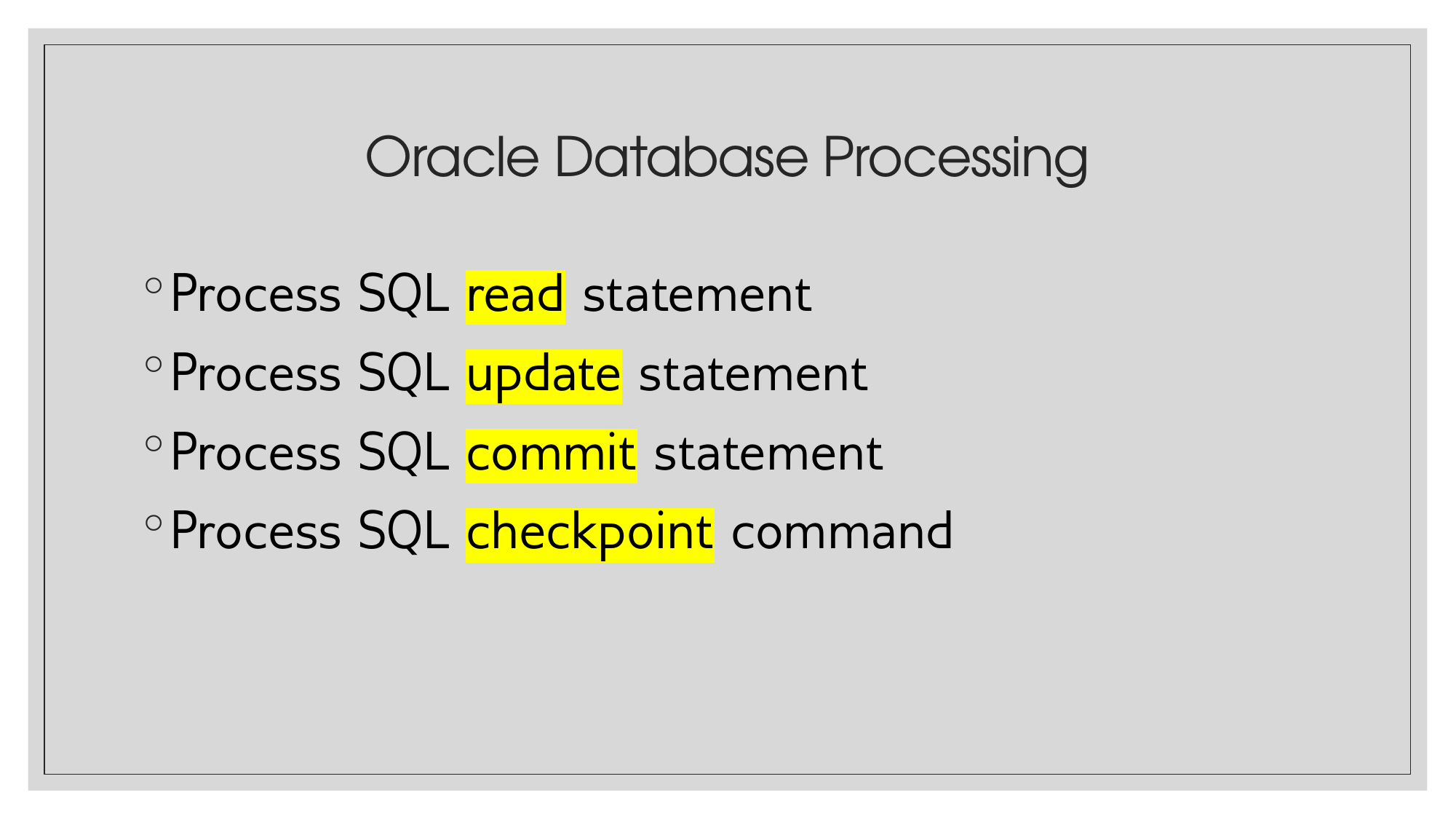

# Oracle Database Processing
Process SQL read statement
Process SQL update statement
Process SQL commit statement
Process SQL checkpoint command